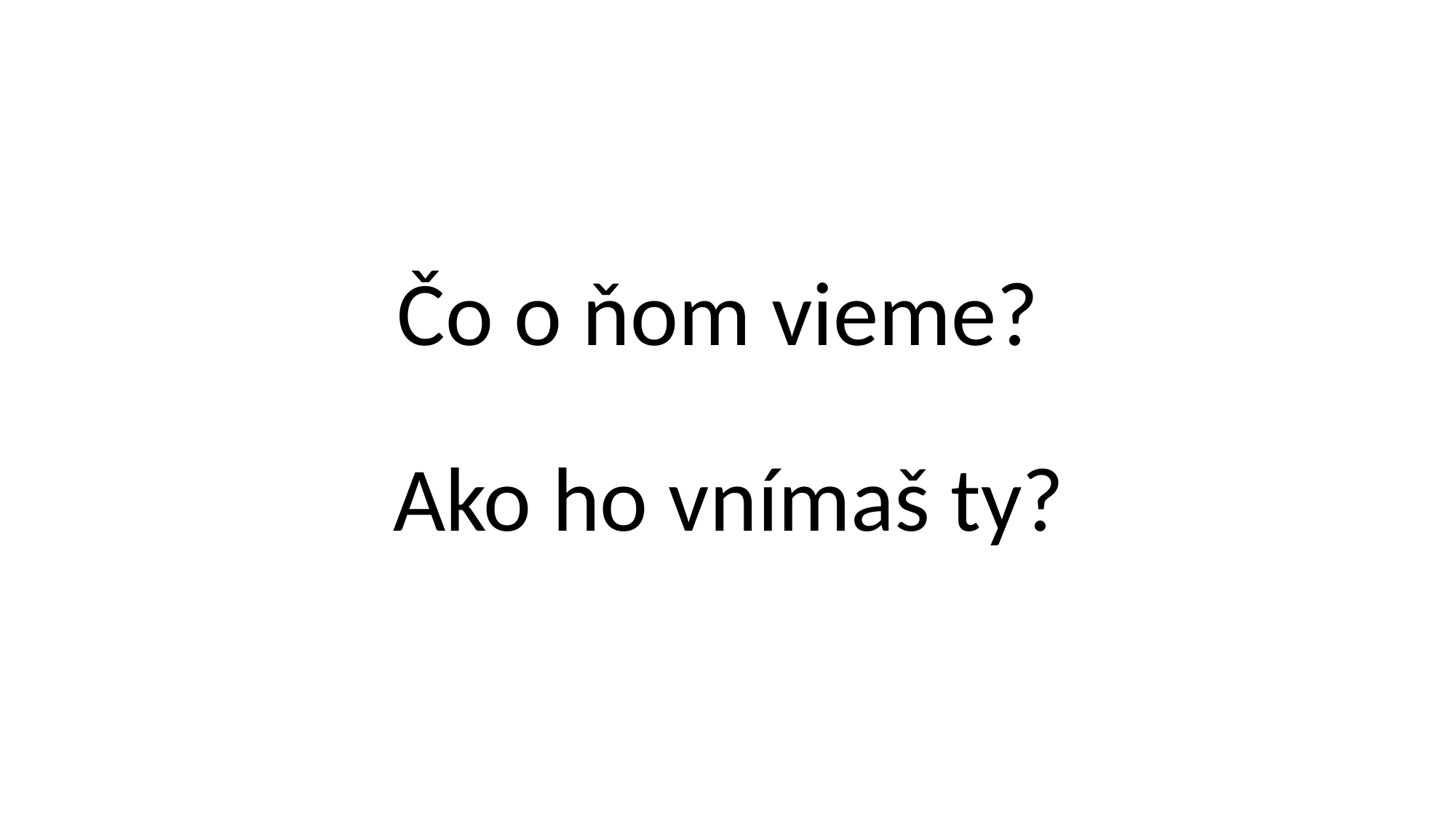

Čo o ňom vieme?
Ako ho vnímaš ty?